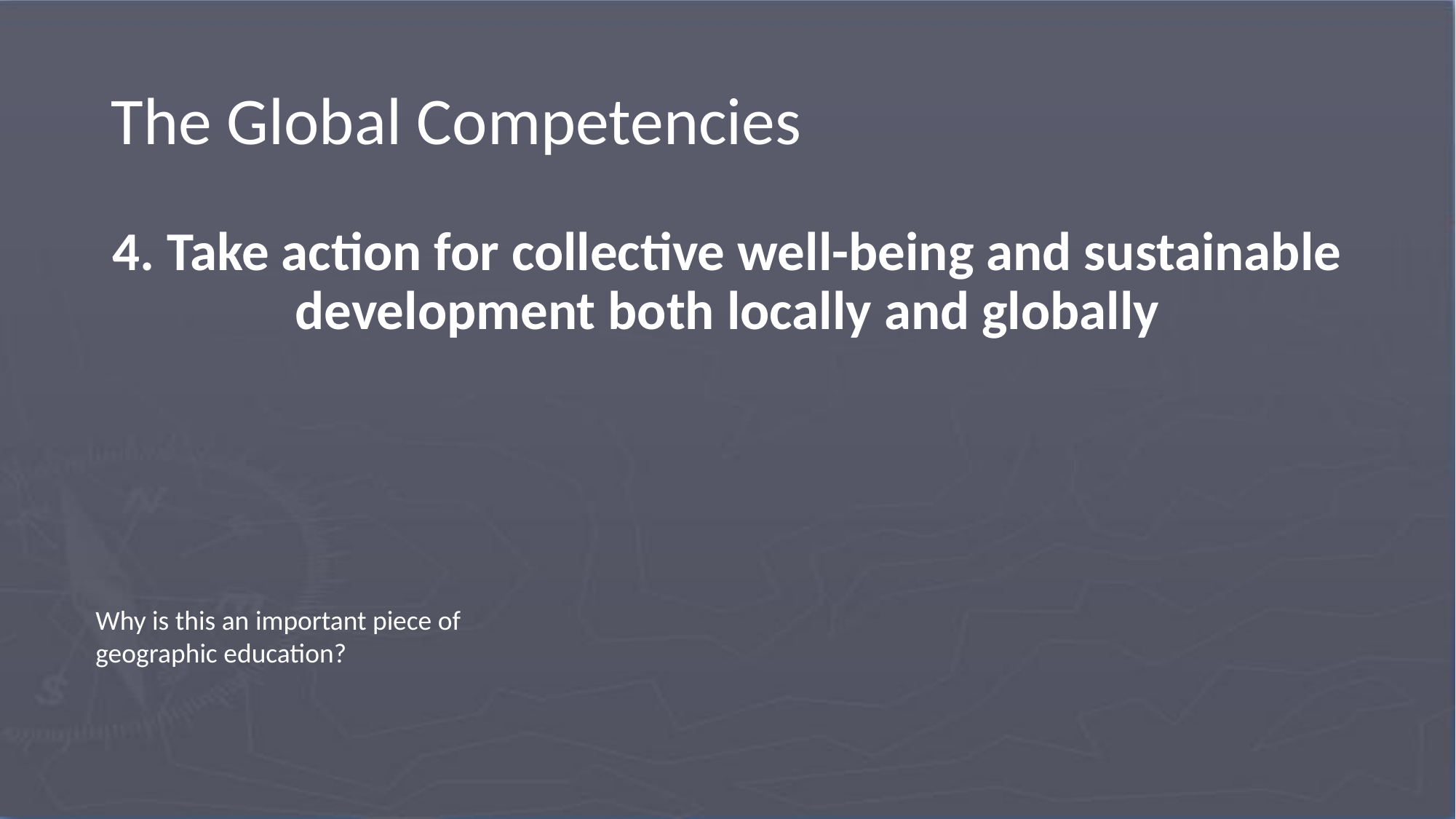

# The Global Competencies
4. Take action for collective well-being and sustainable development both locally and globally

Why is this an important piece of geographic education?